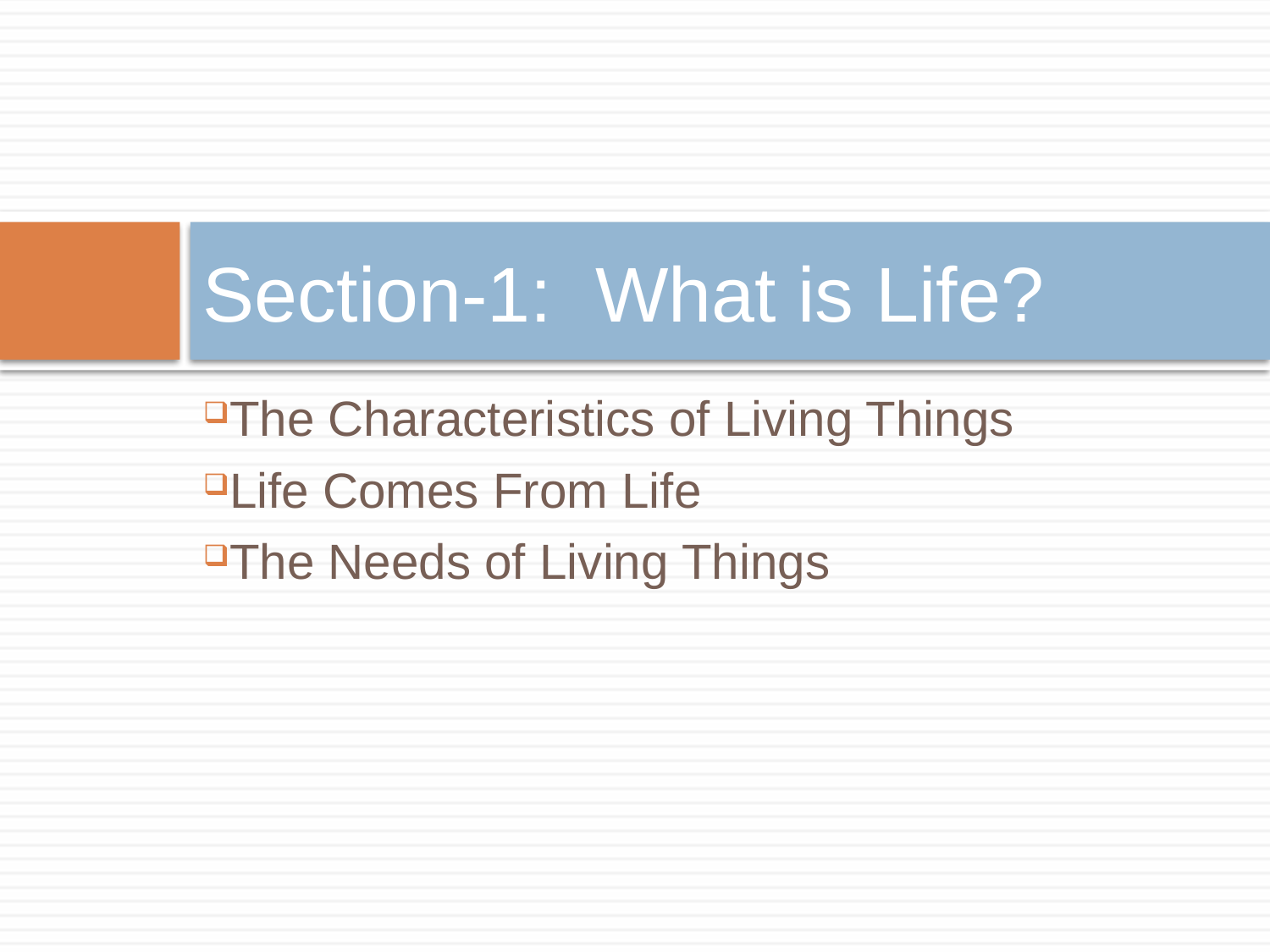

# Section-1:  What is Life?
The Characteristics of Living Things
Life Comes From Life
The Needs of Living Things